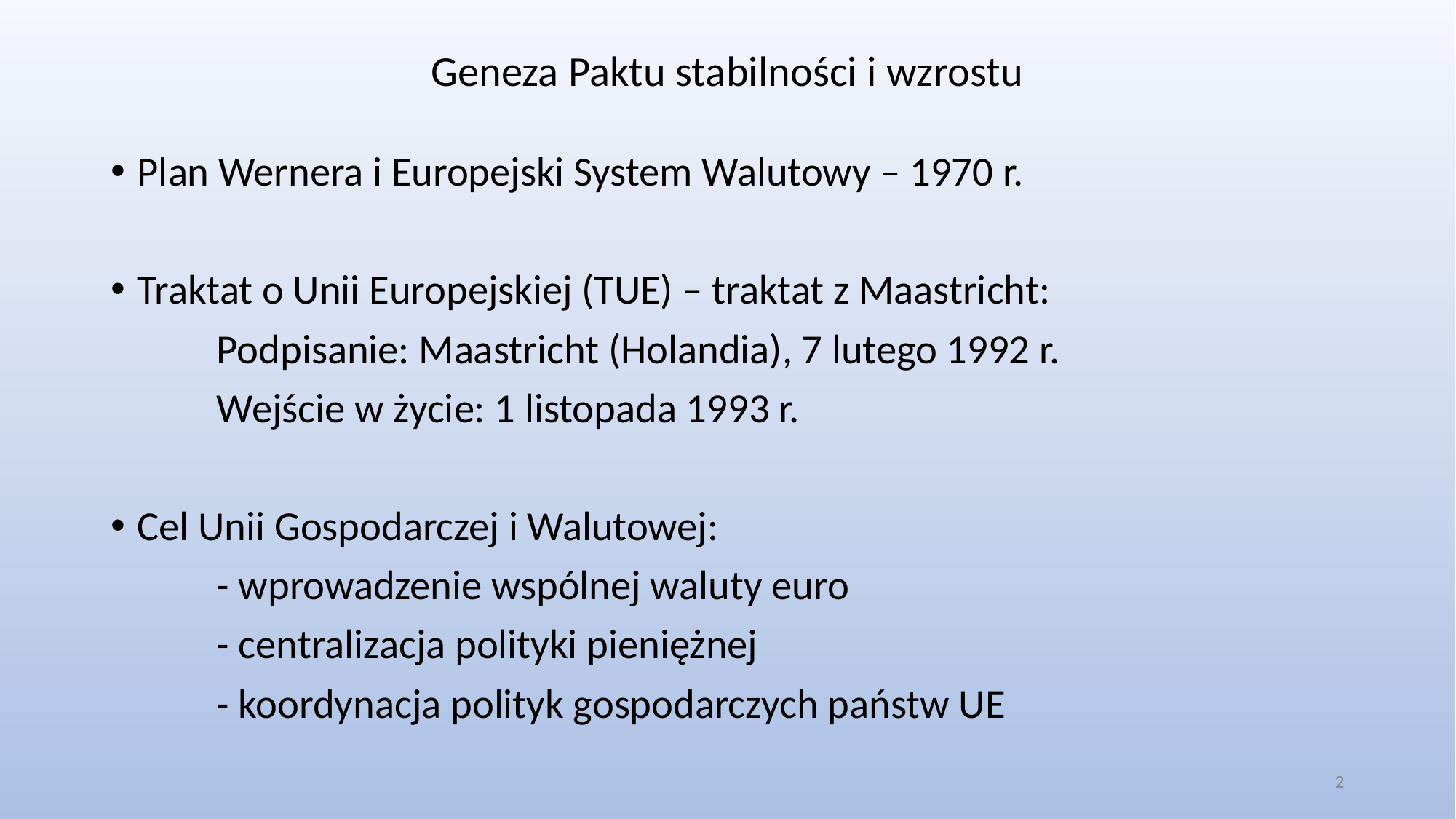

# Geneza Paktu stabilności i wzrostu
Plan Wernera i Europejski System Walutowy – 1970 r.

Traktat o Unii Europejskiej (TUE) – traktat z Maastricht:
	Podpisanie: Maastricht (Holandia), 7 lutego 1992 r.
	Wejście w życie: 1 listopada 1993 r.

Cel Unii Gospodarczej i Walutowej:
	- wprowadzenie wspólnej waluty euro
	- centralizacja polityki pieniężnej
	- koordynacja polityk gospodarczych państw UE
2